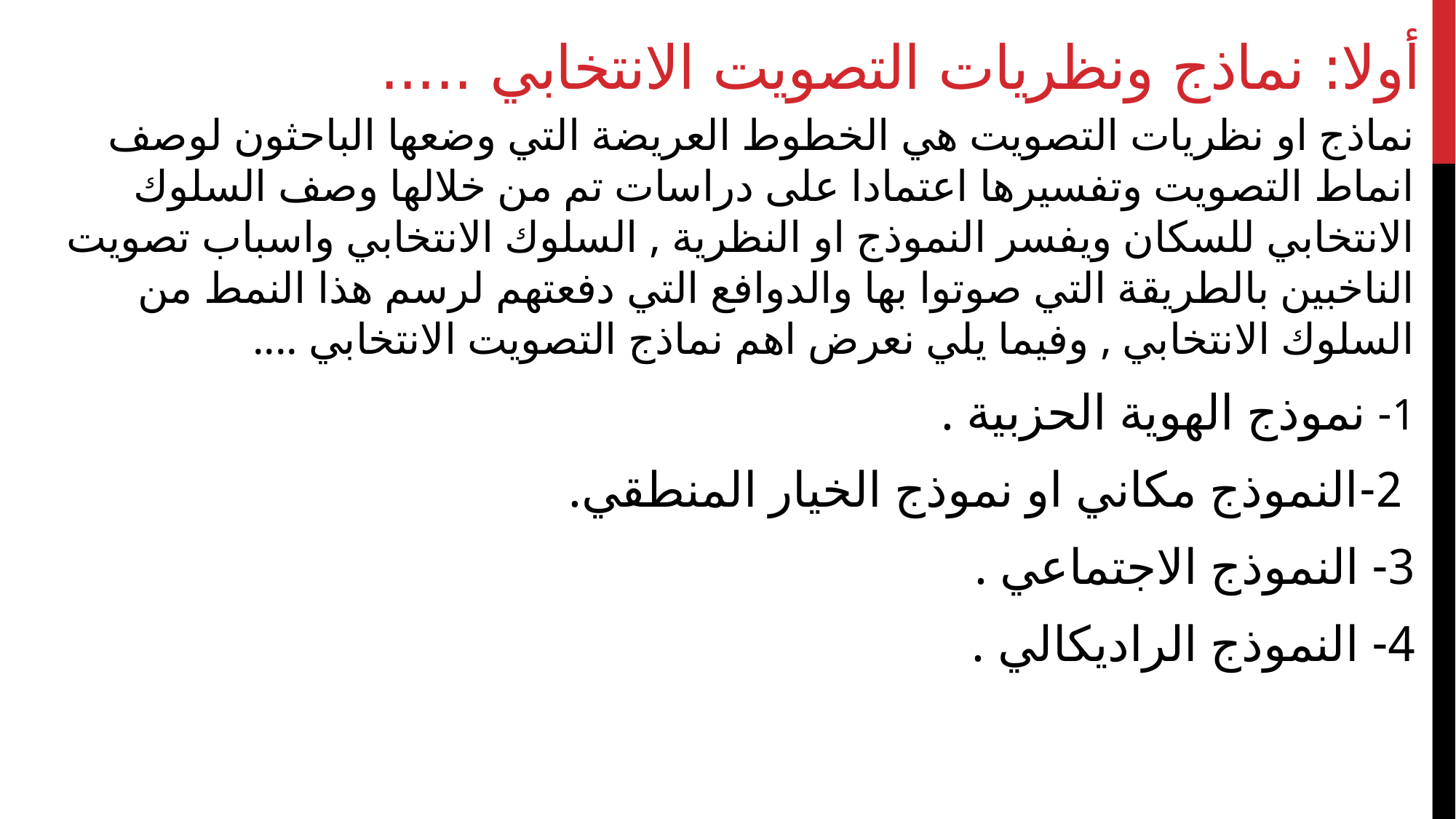

# أولا: نماذج ونظريات التصويت الانتخابي .....
نماذج او نظريات التصويت هي الخطوط العريضة التي وضعها الباحثون لوصف انماط التصويت وتفسيرها اعتمادا على دراسات تم من خلالها وصف السلوك الانتخابي للسكان ويفسر النموذج او النظرية , السلوك الانتخابي واسباب تصويت الناخبين بالطريقة التي صوتوا بها والدوافع التي دفعتهم لرسم هذا النمط من السلوك الانتخابي , وفيما يلي نعرض اهم نماذج التصويت الانتخابي ....
1- نموذج الهوية الحزبية .
 2-النموذج مكاني او نموذج الخيار المنطقي.
3- النموذج الاجتماعي .
4- النموذج الراديكالي .